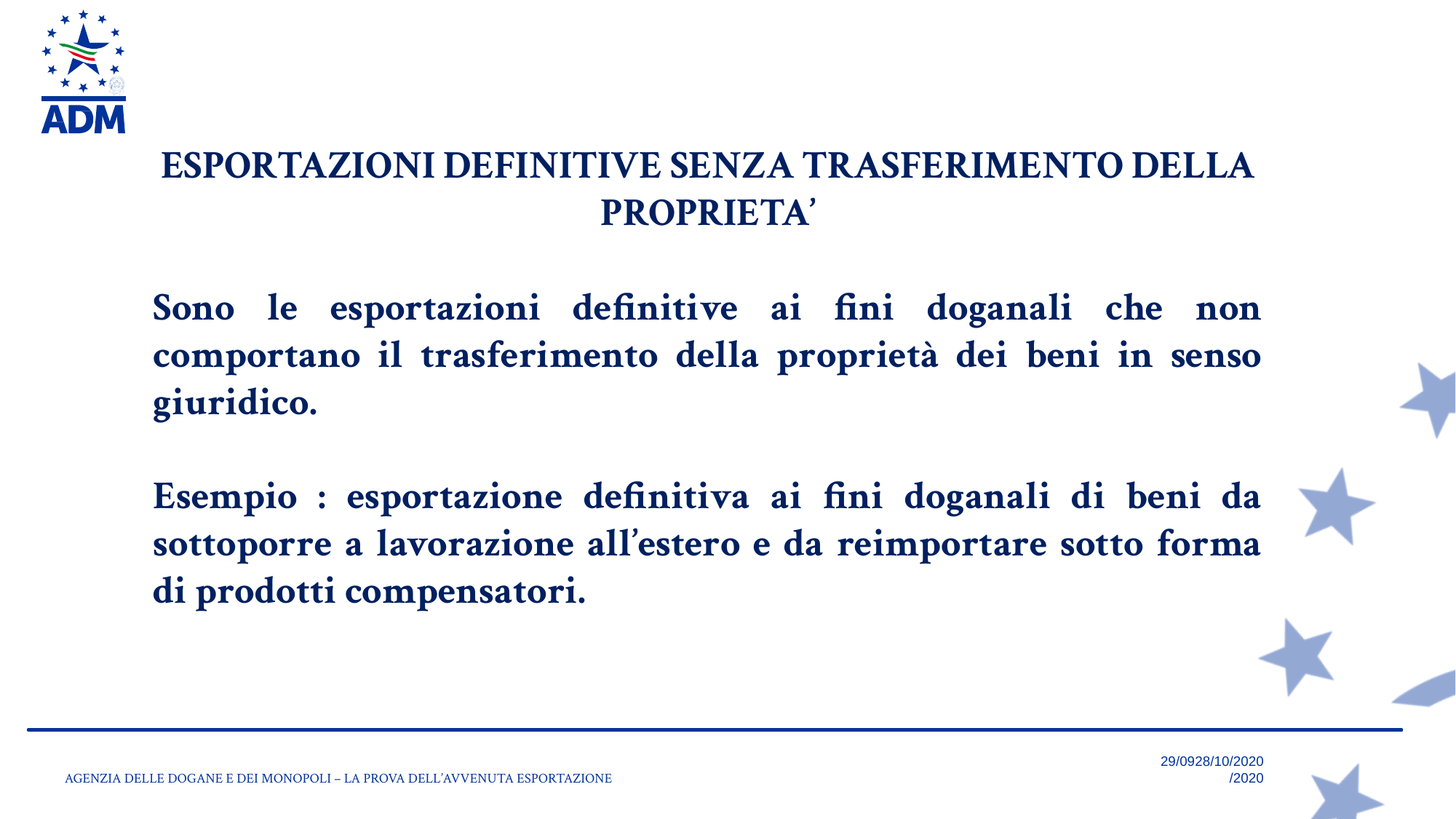

ESPORTAZIONI DEFINITIVE SENZA TRASFERIMENTO DELLA PROPRIETA’

Sono le esportazioni definitive ai fini doganali che non comportano il trasferimento della proprietà dei beni in senso giuridico.

Esempio : esportazione definitiva ai fini doganali di beni da sottoporre a lavorazione all’estero e da reimportare sotto forma di prodotti compensatori.
AGENZIA DELLE DOGANE E DEI MONOPOLI – LA PROVA DELL’AVVENUTA ESPORTAZIONE
29/0928/10/2020
/2020